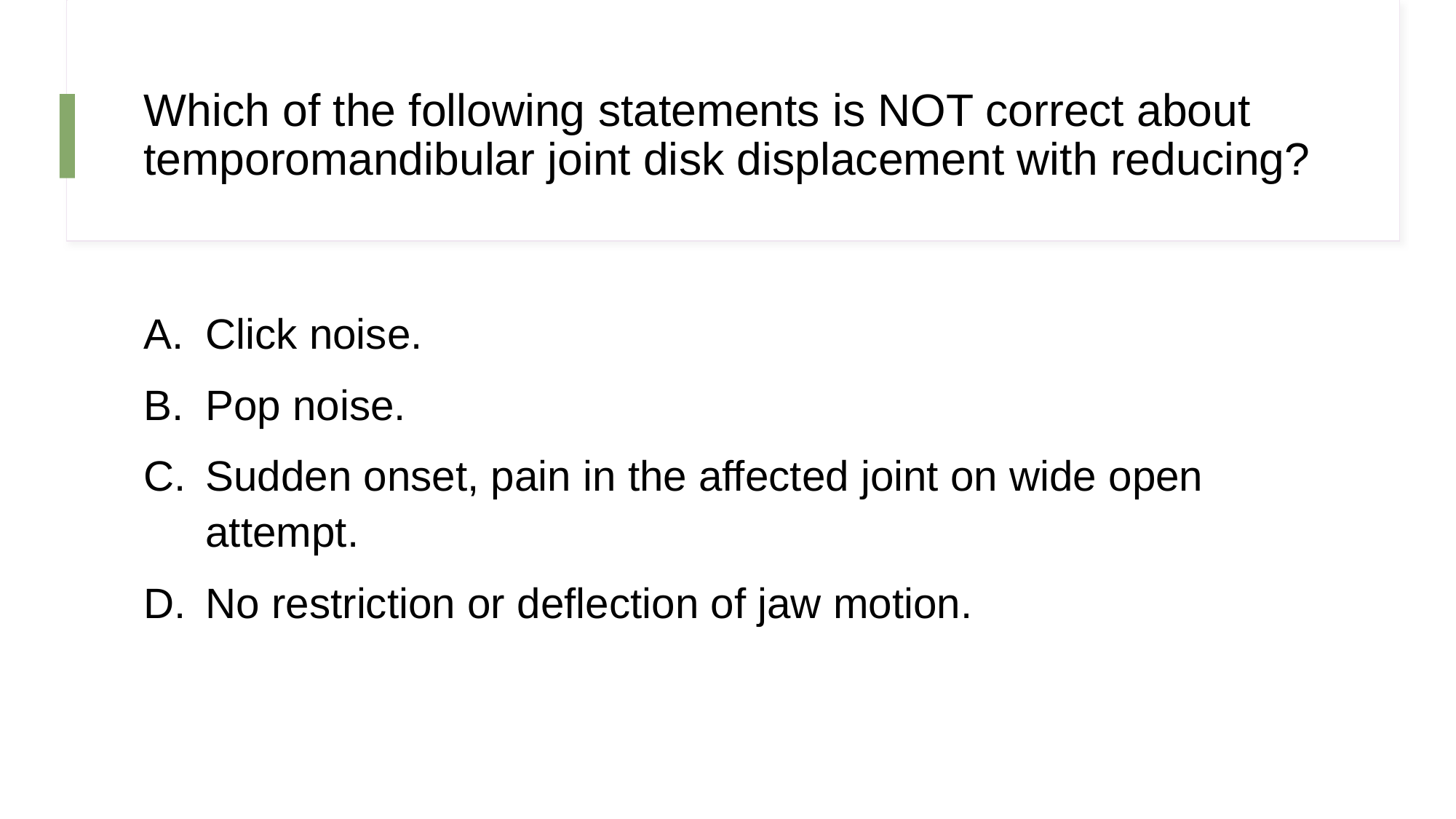

# Which of the following statements is NOT correct about temporomandibular joint disk displacement with reducing?
Click noise.
Pop noise.
Sudden onset, pain in the affected joint on wide open attempt.
No restriction or deflection of jaw motion.